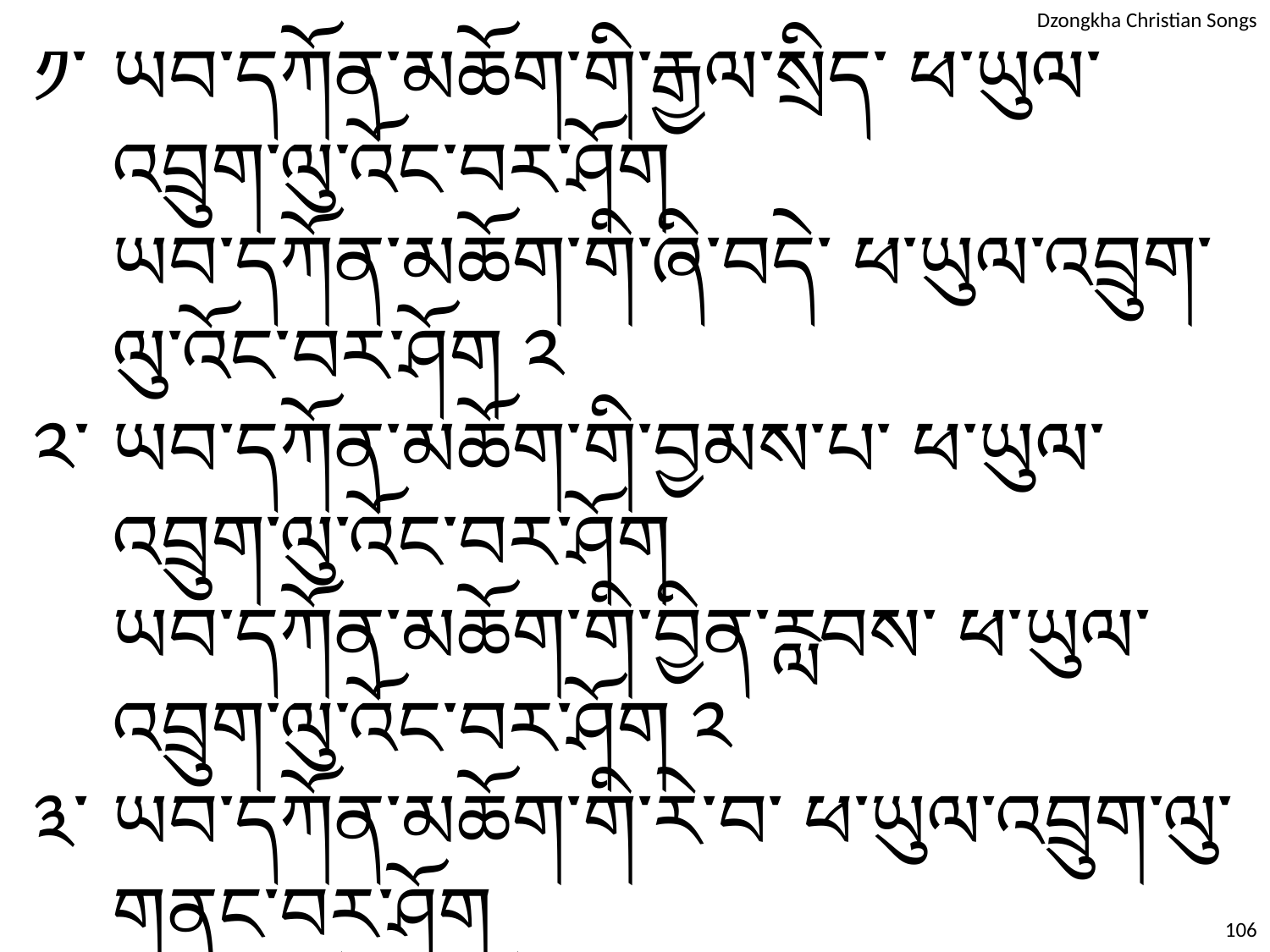

༡་	ཡབ་དཀོན་མཆོག་གི་རྒྱལ་སྲིད་ ཕ་ཡུལ་འབྲུག་ལུ་འོང་བར་ཤོག
	ཡབ་དཀོན་མཆོག་གི་ཞི་བདེ་ ཕ་ཡུལ་འབྲུག་ལུ་འོང་བར་ཤོག ༢
༢་	ཡབ་དཀོན་མཆོག་གི་བྱམས་པ་ ཕ་ཡུལ་འབྲུག་ལུ་འོང་བར་ཤོག
	ཡབ་དཀོན་མཆོག་གི་བྱིན་རླབས་ ཕ་ཡུལ་འབྲུག་ལུ་འོང་བར་ཤོག ༢
༣་	ཡབ་དཀོན་མཆོག་གི་རེ་བ་ ཕ་ཡུལ་འབྲུག་ལུ་གནང་བར་ཤོག
	ཡབ་དཀོན་མཆོག་གི་ཐར་པ་ ཕ་ཡུལ་འབྲུག་ལུ་གནང་བར་ཤོག ༢
༤་	ཡབ་དཀོན་མཆོག་གི་རྒྱལ་སྲིད་ ཕ་ཡུལ་འབྲུག་ལུ་འོང་བར་ཤོག
	ཡབ་དཀོན་མཆོག་གི་བྱམས་པ་ ཕ་ཡུལ་འབྲུག་ལུ་འོང་བར་ཤོག ༢
106